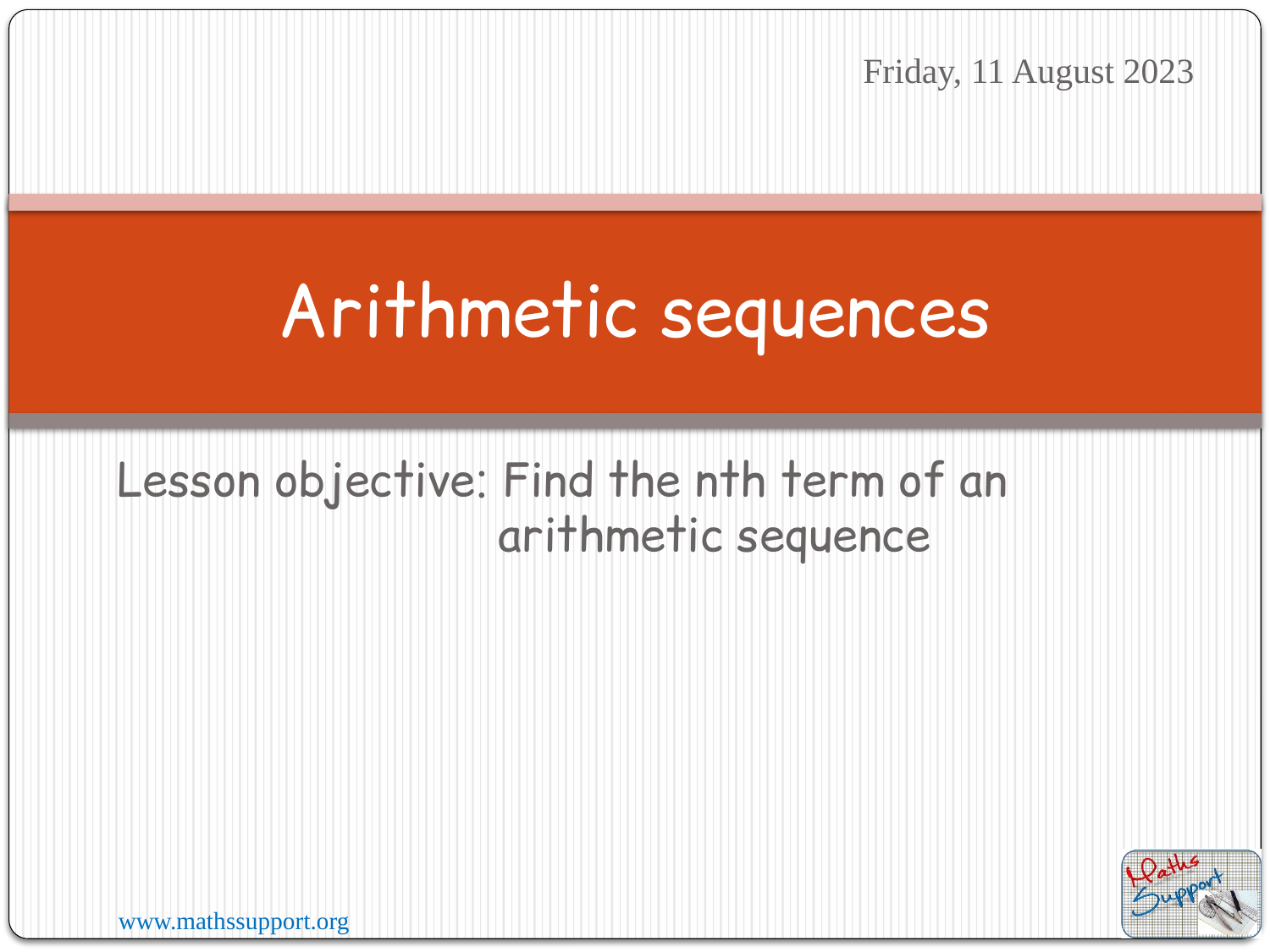

Friday, 11 August 2023
# Arithmetic sequences
Lesson objective: Find the nth term of an arithmetic sequence